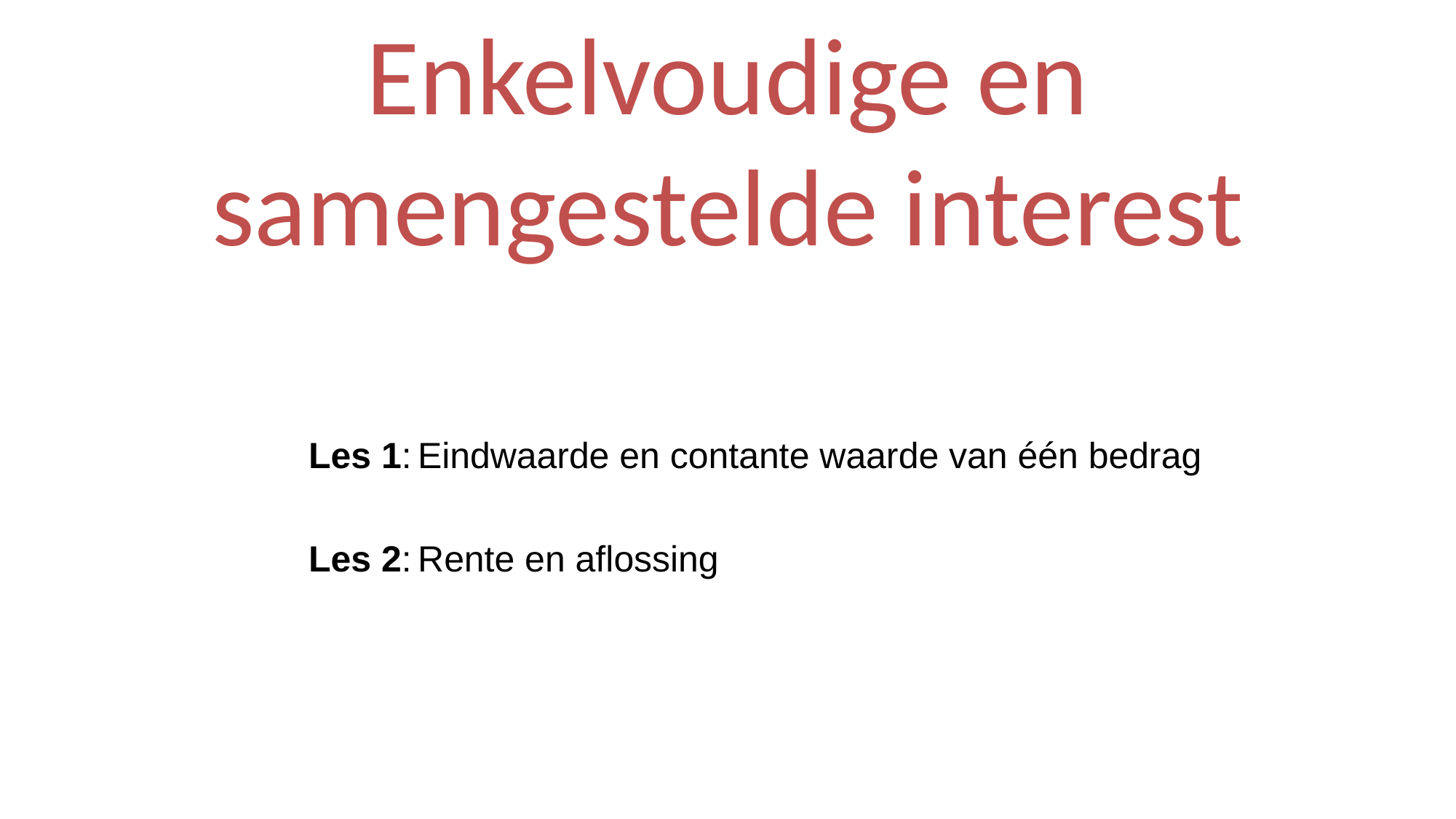

Enkelvoudige en samengestelde interest
Les 1:	Eindwaarde en contante waarde van één bedrag
Les 2:	Rente en aflossing